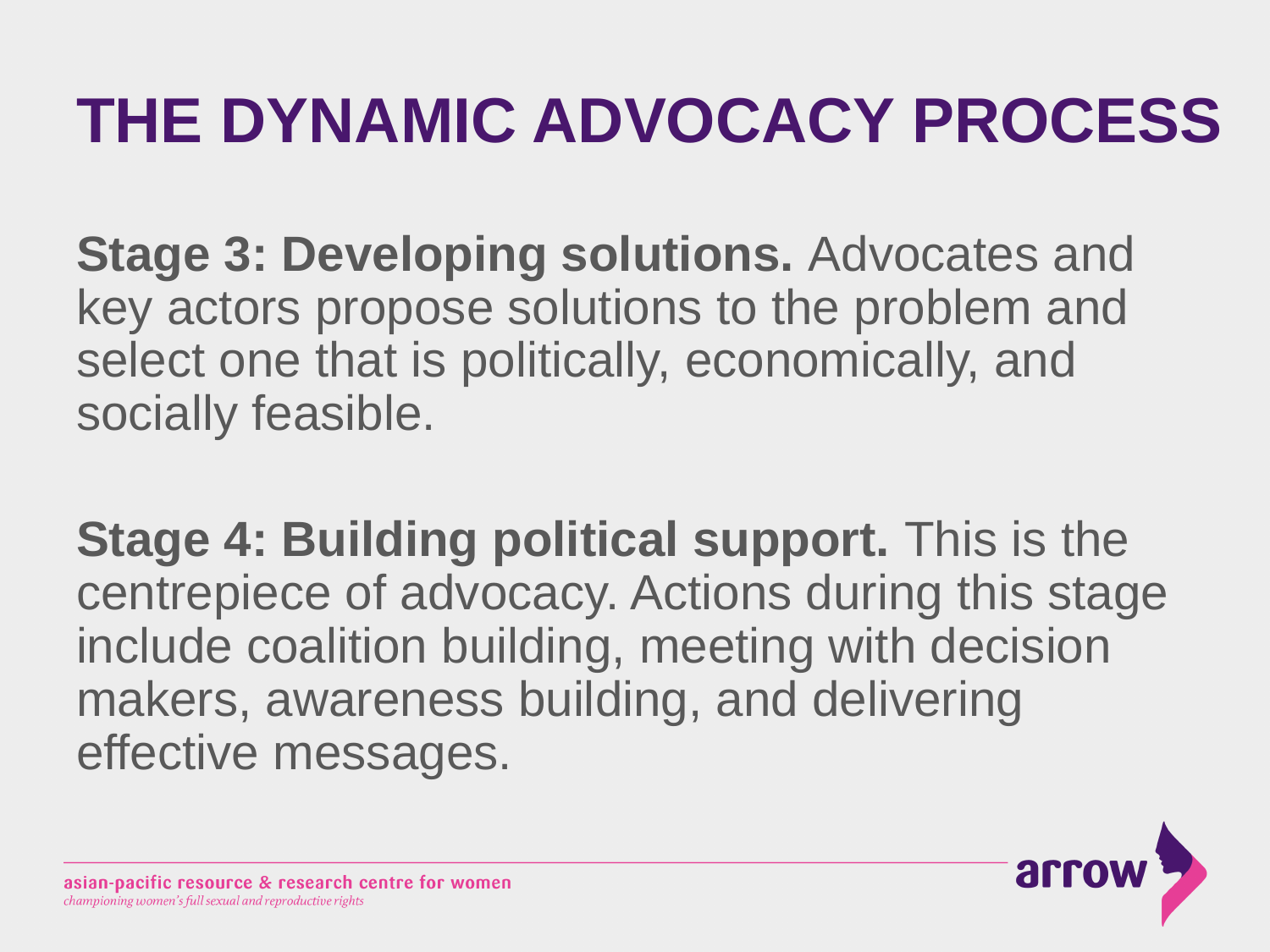

# THE DYNAMIC ADVOCACY PROCESS
Stage 3: Developing solutions. Advocates and key actors propose solutions to the problem and select one that is politically, economically, and socially feasible.

Stage 4: Building political support. This is the centrepiece of advocacy. Actions during this stage include coalition building, meeting with decision makers, awareness building, and delivering effective messages.